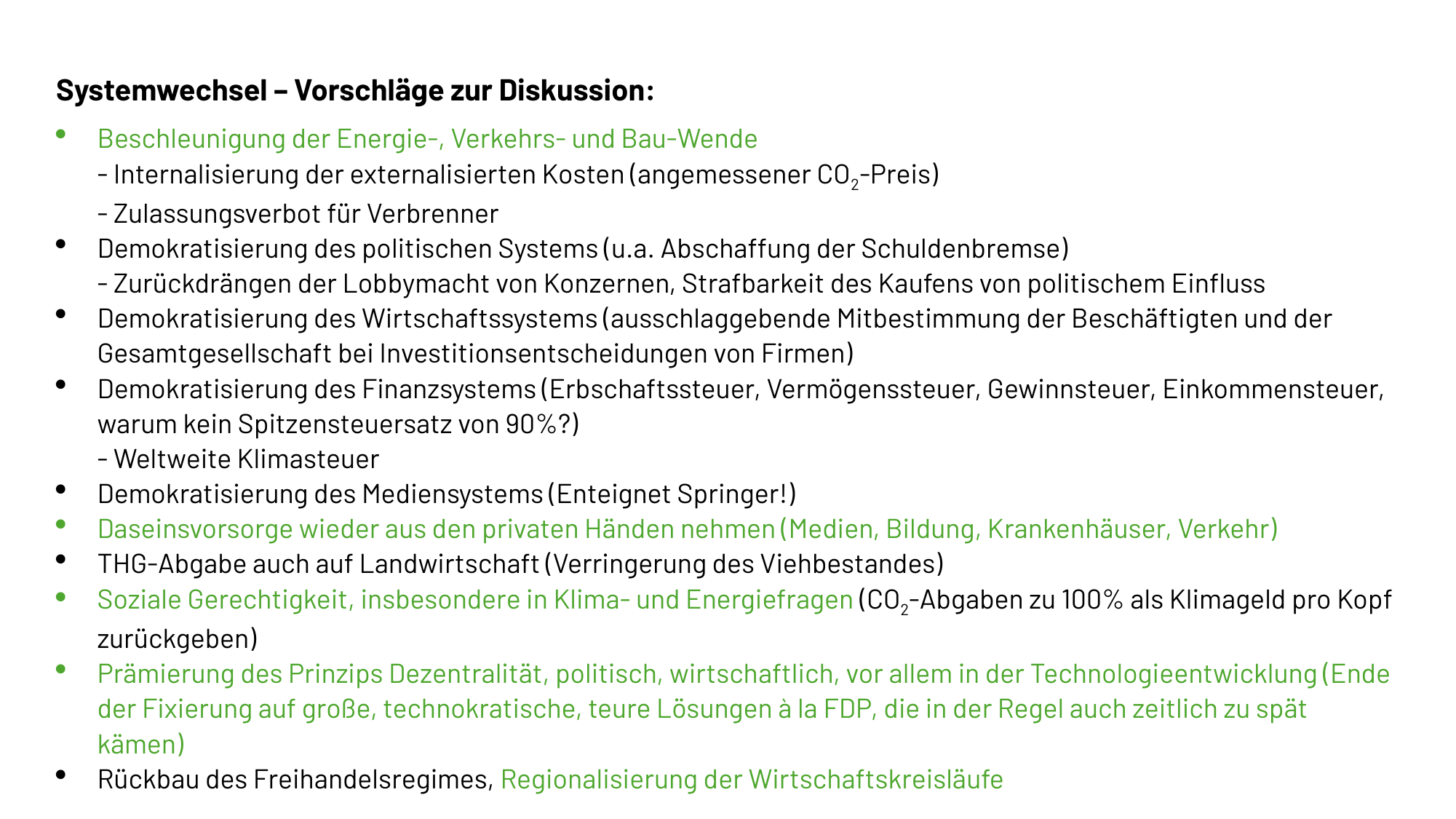

Systemwechsel – Vorschläge zur Diskussion:
Beschleunigung der Energie-, Verkehrs- und Bau-Wende
- Internalisierung der externalisierten Kosten (angemessener CO2-Preis)
- Zulassungsverbot für Verbrenner
Demokratisierung des politischen Systems (u.a. Abschaffung der Schuldenbremse)
- Zurückdrängen der Lobbymacht von Konzernen, Strafbarkeit des Kaufens von politischem Einfluss
Demokratisierung des Wirtschaftssystems (ausschlaggebende Mitbestimmung der Beschäftigten und der Gesamtgesellschaft bei Investitionsentscheidungen von Firmen)
Demokratisierung des Finanzsystems (Erbschaftssteuer, Vermögenssteuer, Gewinnsteuer, Einkommensteuer, warum kein Spitzensteuersatz von 90%?)
- Weltweite Klimasteuer
Demokratisierung des Mediensystems (Enteignet Springer!)
Daseinsvorsorge wieder aus den privaten Händen nehmen (Medien, Bildung, Krankenhäuser, Verkehr)
THG-Abgabe auch auf Landwirtschaft (Verringerung des Viehbestandes)
Soziale Gerechtigkeit, insbesondere in Klima- und Energiefragen (CO2-Abgaben zu 100% als Klimageld pro Kopf zurückgeben)
Prämierung des Prinzips Dezentralität, politisch, wirtschaftlich, vor allem in der Technologieentwicklung (Ende der Fixierung auf große, technokratische, teure Lösungen à la FDP, die in der Regel auch zeitlich zu spät kämen)
Rückbau des Freihandelsregimes, Regionalisierung der Wirtschaftskreisläufe